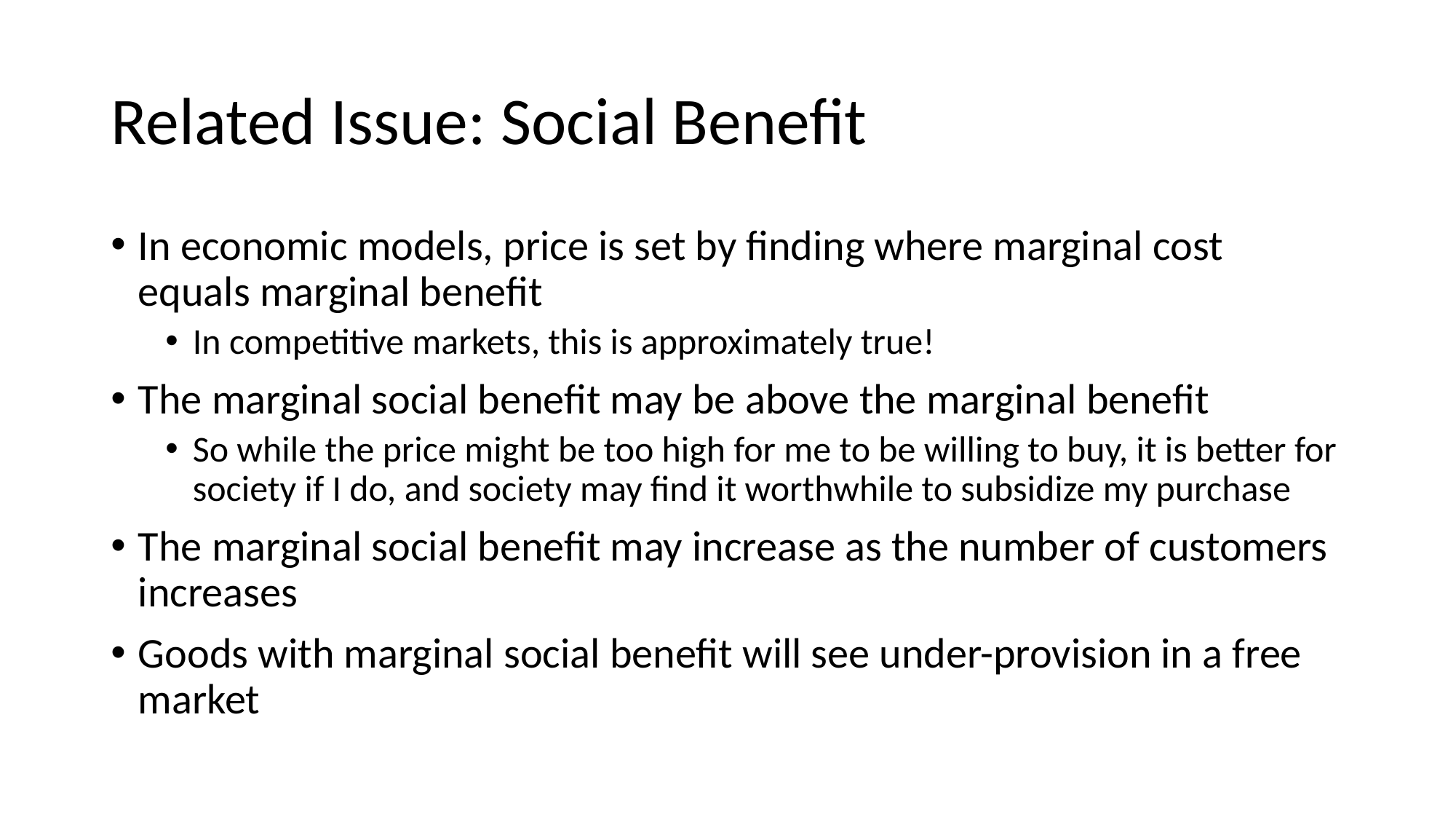

# Related Issue: Social Benefit
In economic models, price is set by finding where marginal cost equals marginal benefit
In competitive markets, this is approximately true!
The marginal social benefit may be above the marginal benefit
So while the price might be too high for me to be willing to buy, it is better for society if I do, and society may find it worthwhile to subsidize my purchase
The marginal social benefit may increase as the number of customers increases
Goods with marginal social benefit will see under-provision in a free market